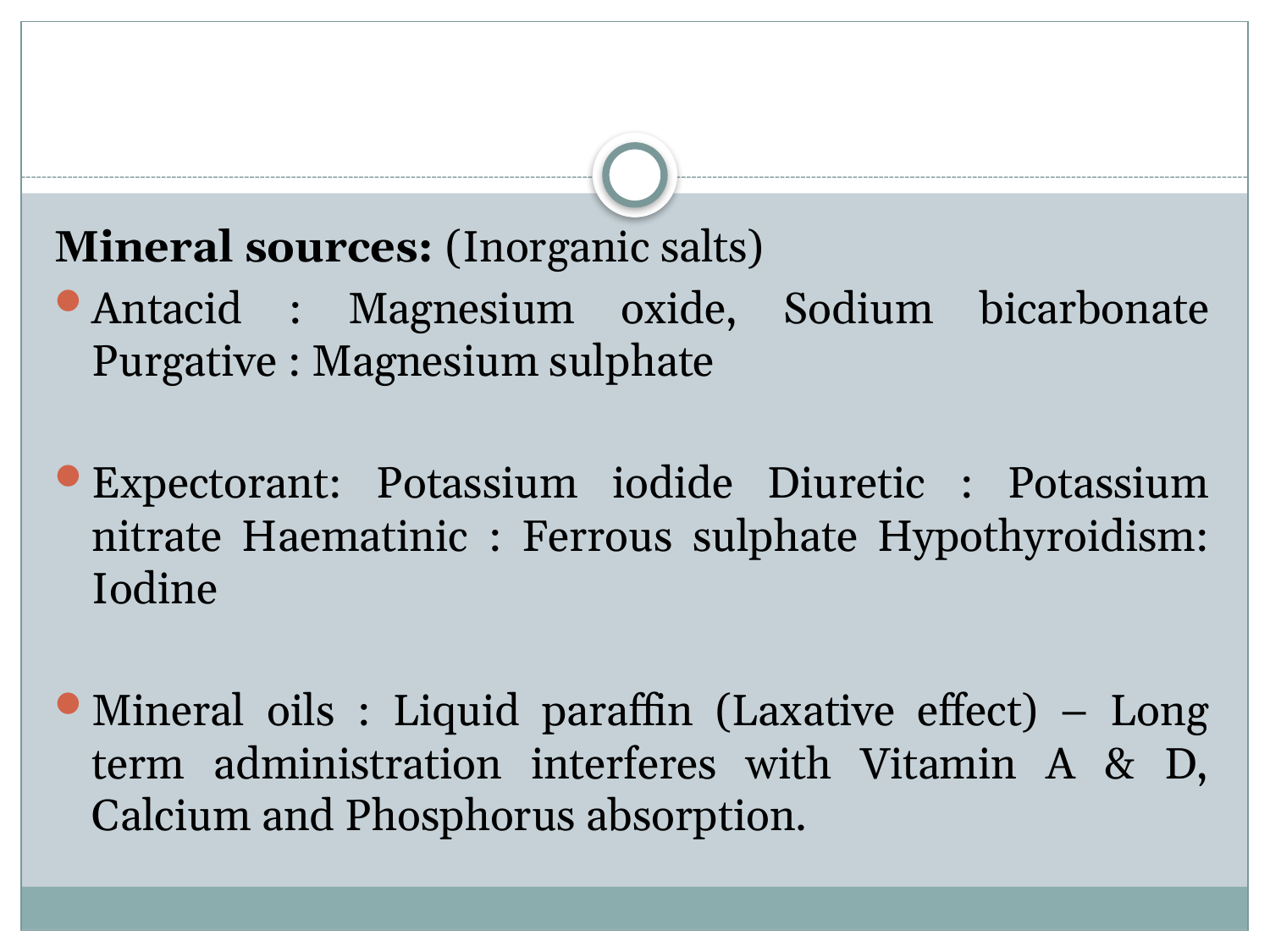

#
Mineral sources: (Inorganic salts)
Antacid : Magnesium oxide, Sodium bicarbonate Purgative : Magnesium sulphate

Expectorant: Potassium iodide Diuretic : Potassium nitrate Haematinic : Ferrous sulphate Hypothyroidism: Iodine

Mineral oils : Liquid paraffin (Laxative effect) – Long term administration interferes with Vitamin A & D, Calcium and Phosphorus absorption.